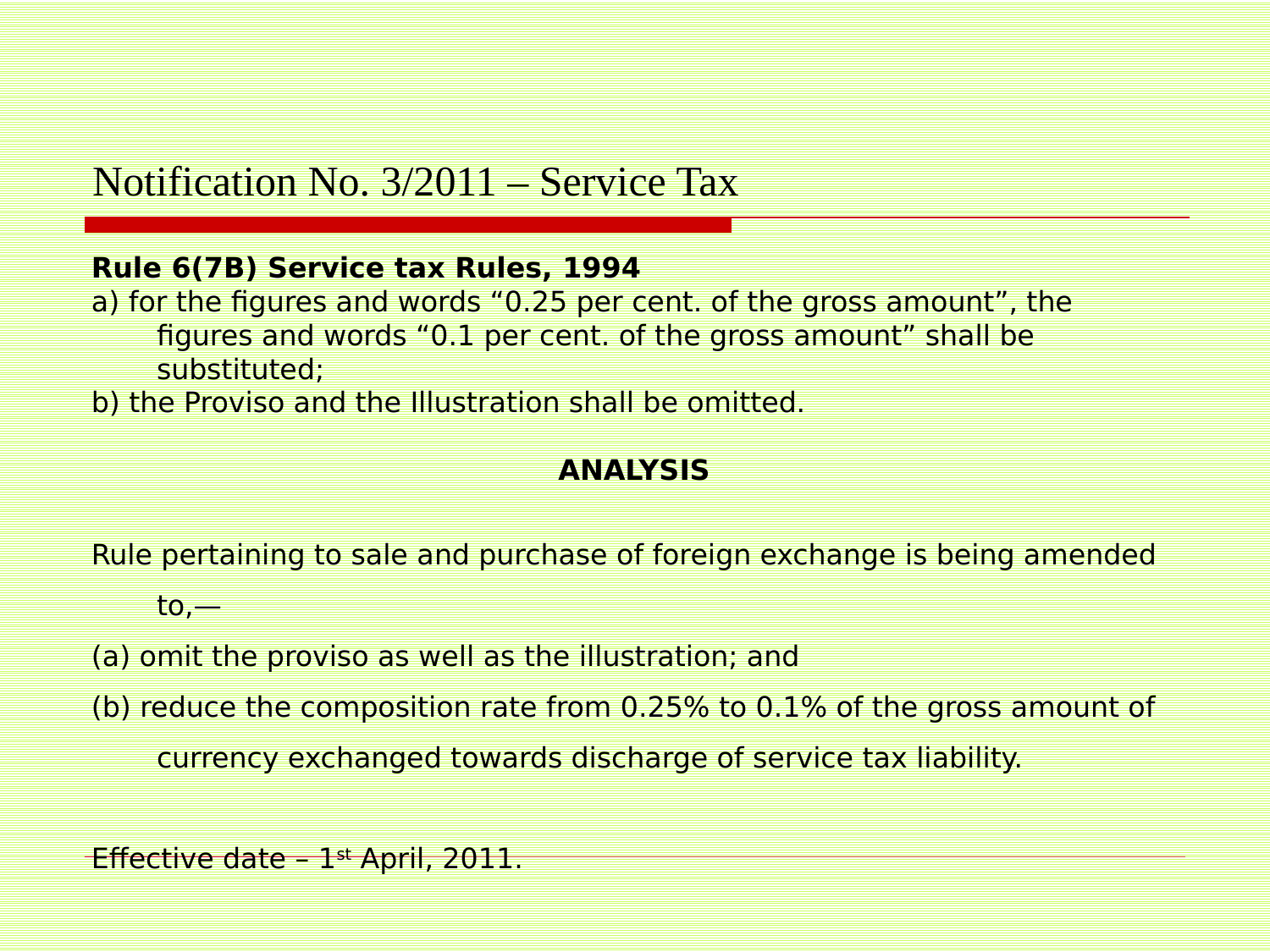

# Notification No. 3/2011 – Service Tax
Rule 6(7B) Service tax Rules, 1994
a) for the figures and words “0.25 per cent. of the gross amount”, the figures and words “0.1 per cent. of the gross amount” shall be substituted;
b) the Proviso and the Illustration shall be omitted.

ANALYSIS

Rule pertaining to sale and purchase of foreign exchange is being amended to,—
(a) omit the proviso as well as the illustration; and
(b) reduce the composition rate from 0.25% to 0.1% of the gross amount of currency exchanged towards discharge of service tax liability.

Effective date – 1st April, 2011.